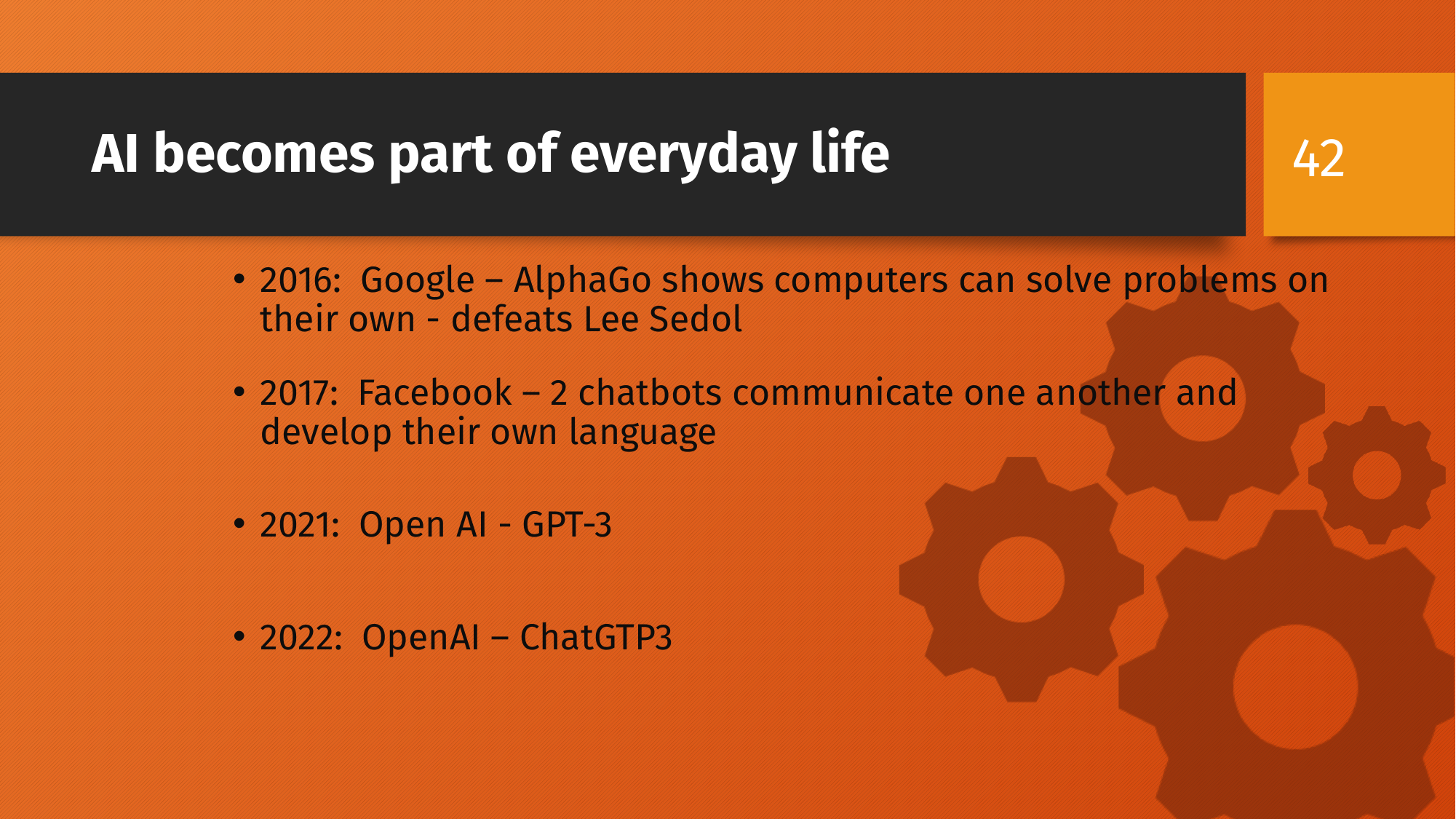

42
# AI becomes part of everyday life
2016:  Google – AlphaGo shows computers can solve problems on their own - defeats Lee Sedol
2017:  Facebook – 2 chatbots communicate one another and develop their own language
2021:  Open AI - GPT-3
2022:  OpenAI – ChatGTP3